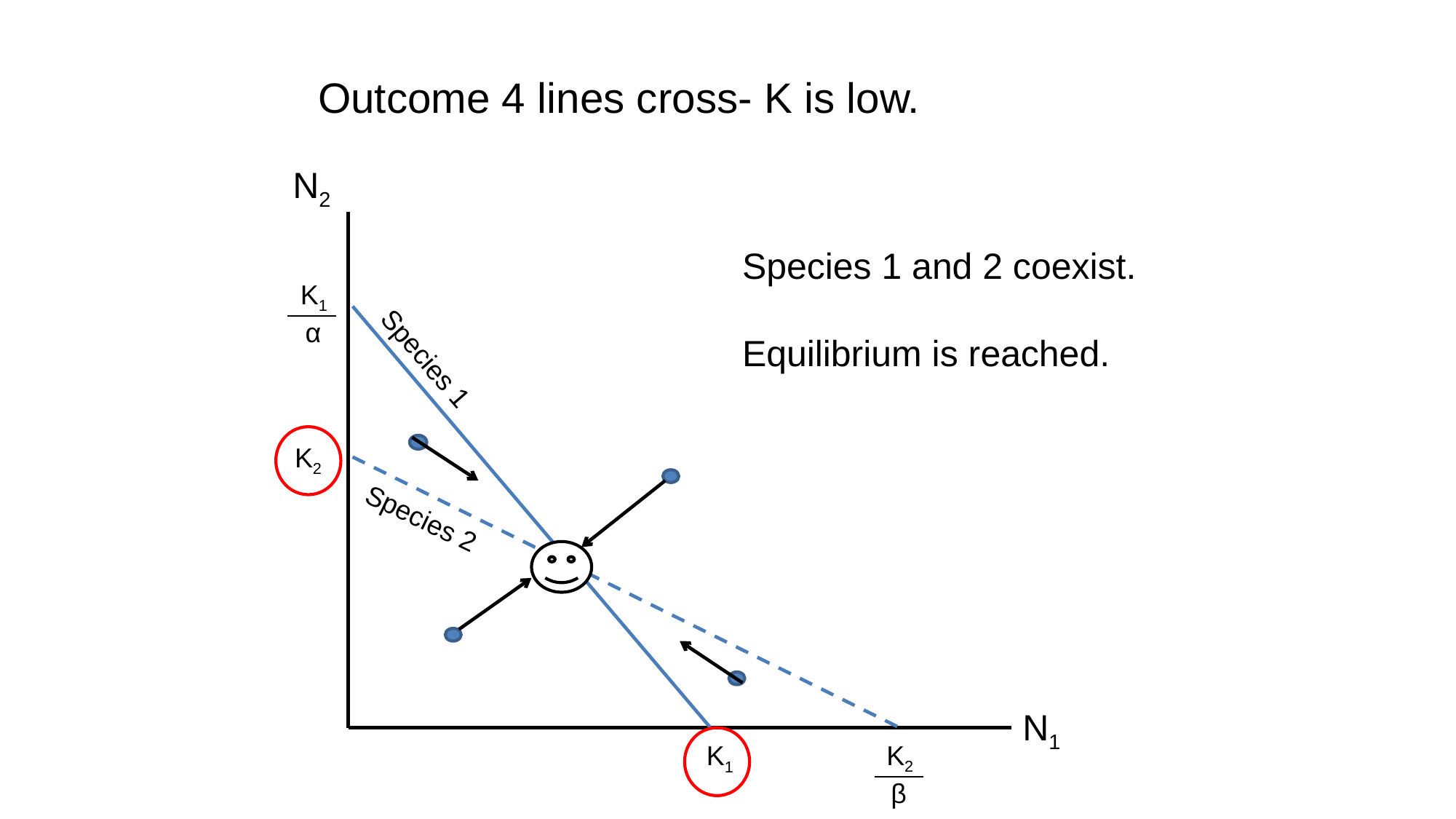

Outcome 4 lines cross- K is low.
N2
Species 1 and 2 coexist.

Equilibrium is reached.
K1
α
Species 1

K2

Species 2

N1

K2
K1
β